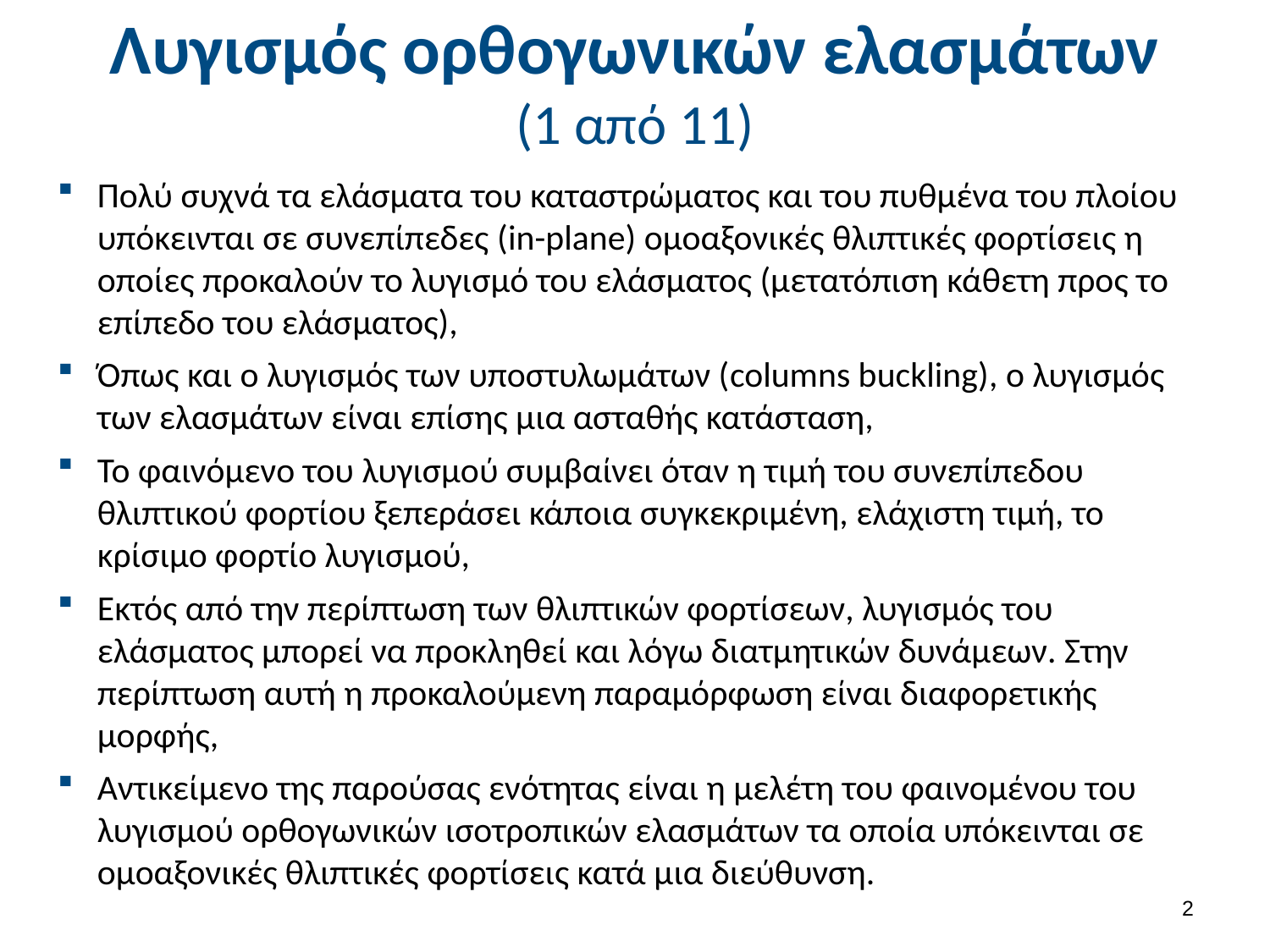

# Λυγισμός ορθογωνικών ελασμάτων (1 από 11)
Πολύ συχνά τα ελάσματα του καταστρώματος και του πυθμένα του πλοίου υπόκεινται σε συνεπίπεδες (in-plane) ομοαξονικές θλιπτικές φορτίσεις η οποίες προκαλούν το λυγισμό του ελάσματος (μετατόπιση κάθετη προς το επίπεδο του ελάσματος),
Όπως και ο λυγισμός των υποστυλωμάτων (columns buckling), ο λυγισμός των ελασμάτων είναι επίσης μια ασταθής κατάσταση,
Το φαινόμενο του λυγισμού συμβαίνει όταν η τιμή του συνεπίπεδου θλιπτικού φορτίου ξεπεράσει κάποια συγκεκριμένη, ελάχιστη τιμή, το κρίσιμο φορτίο λυγισμού,
Εκτός από την περίπτωση των θλιπτικών φορτίσεων, λυγισμός του ελάσματος μπορεί να προκληθεί και λόγω διατμητικών δυνάμεων. Στην περίπτωση αυτή η προκαλούμενη παραμόρφωση είναι διαφορετικής μορφής,
Αντικείμενο της παρούσας ενότητας είναι η μελέτη του φαινομένου του λυγισμού ορθογωνικών ισοτροπικών ελασμάτων τα οποία υπόκεινται σε ομοαξονικές θλιπτικές φορτίσεις κατά μια διεύθυνση.
2